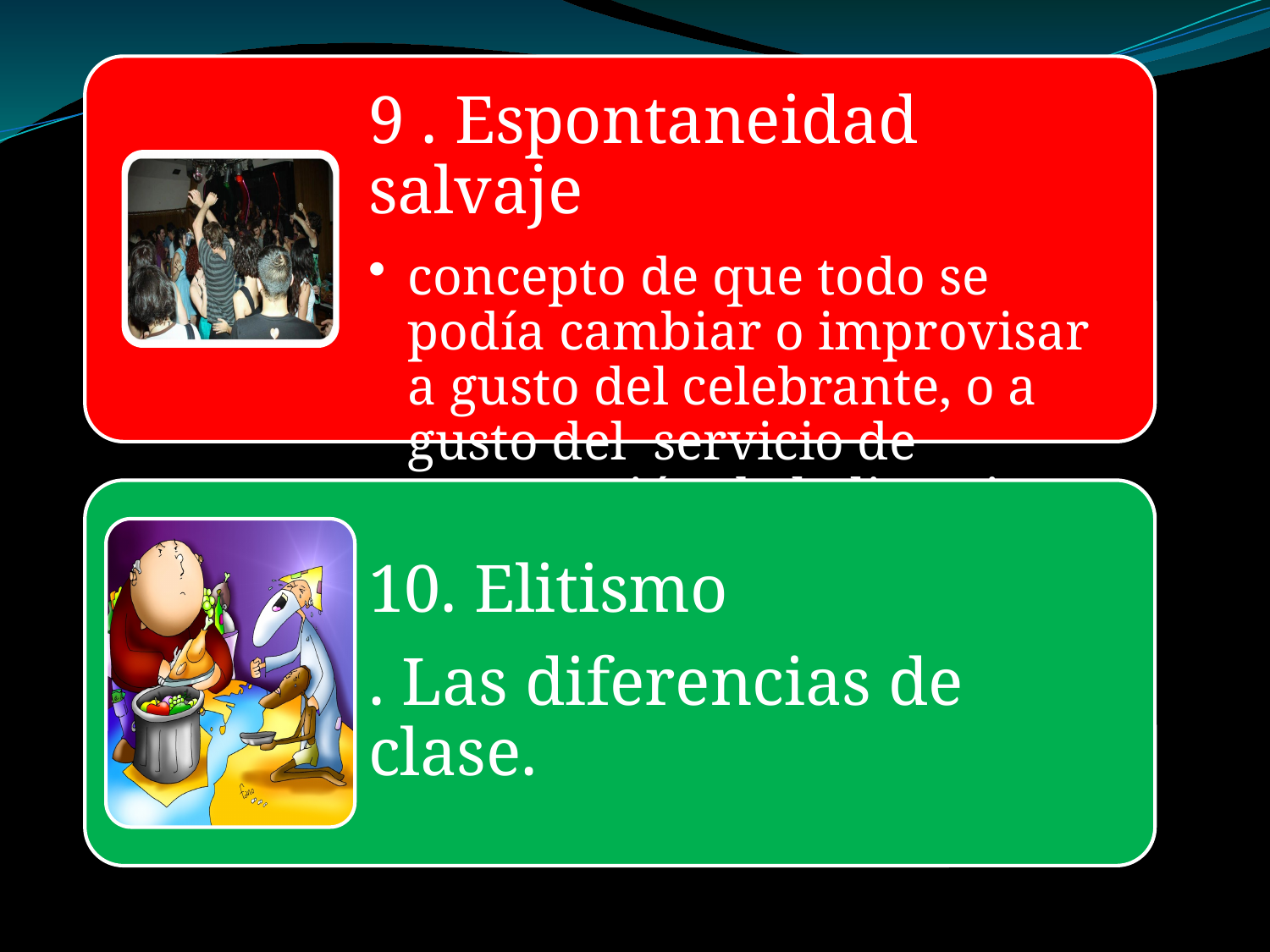

9 . Espontaneidad salvaje
concepto de que todo se podía cambiar o improvisar a gusto del celebrante, o a gusto del  servicio de preparación de la liturgia.
10. Elitismo
. Las diferencias de clase.